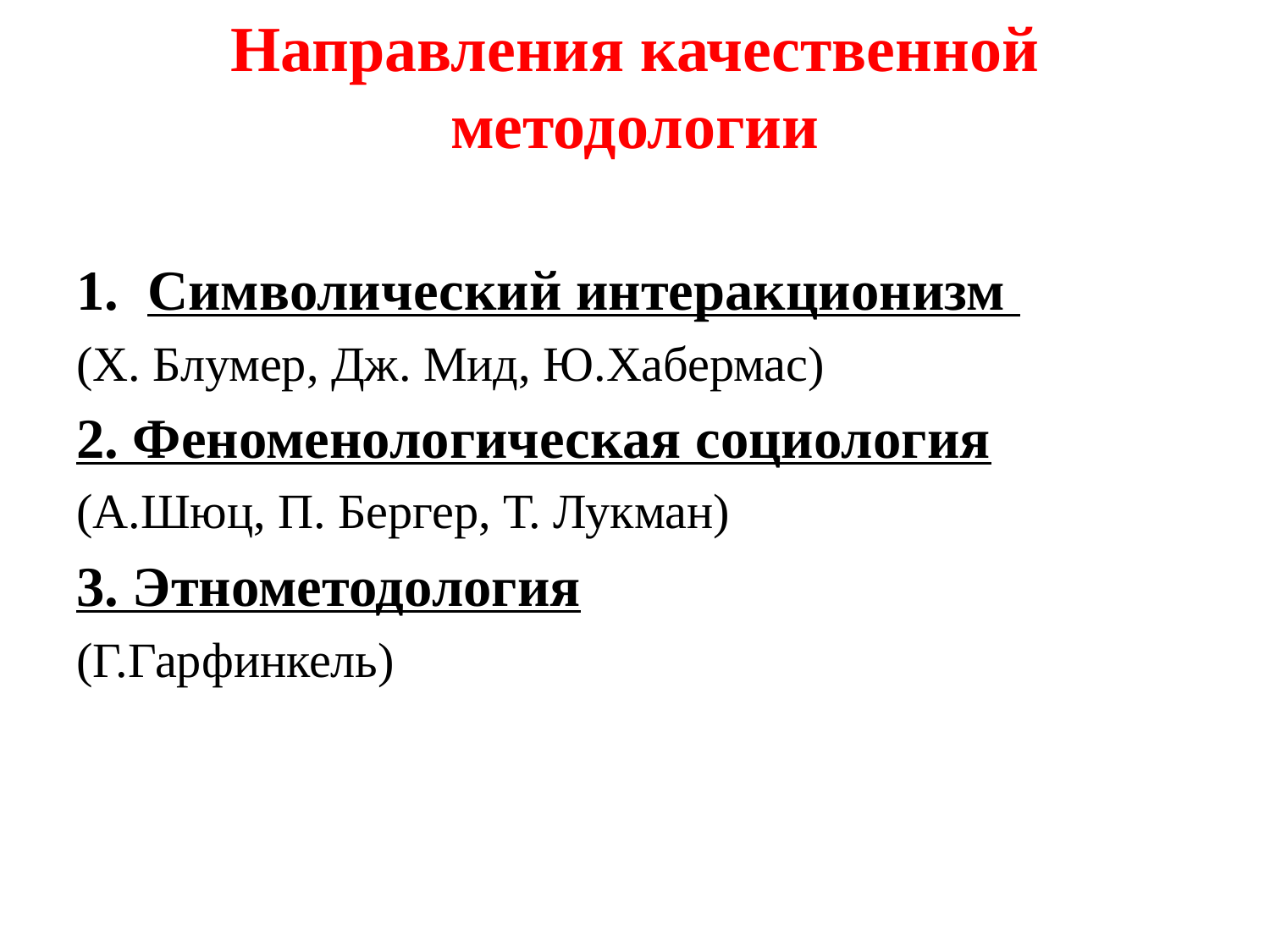

# Направления качественной методологии

Символический интеракционизм
(Х. Блумер, Дж. Мид, Ю.Хабермас)
2. Феноменологическая социология
(А.Шюц, П. Бергер, Т. Лукман)
3. Этнометодология
(Г.Гарфинкель)